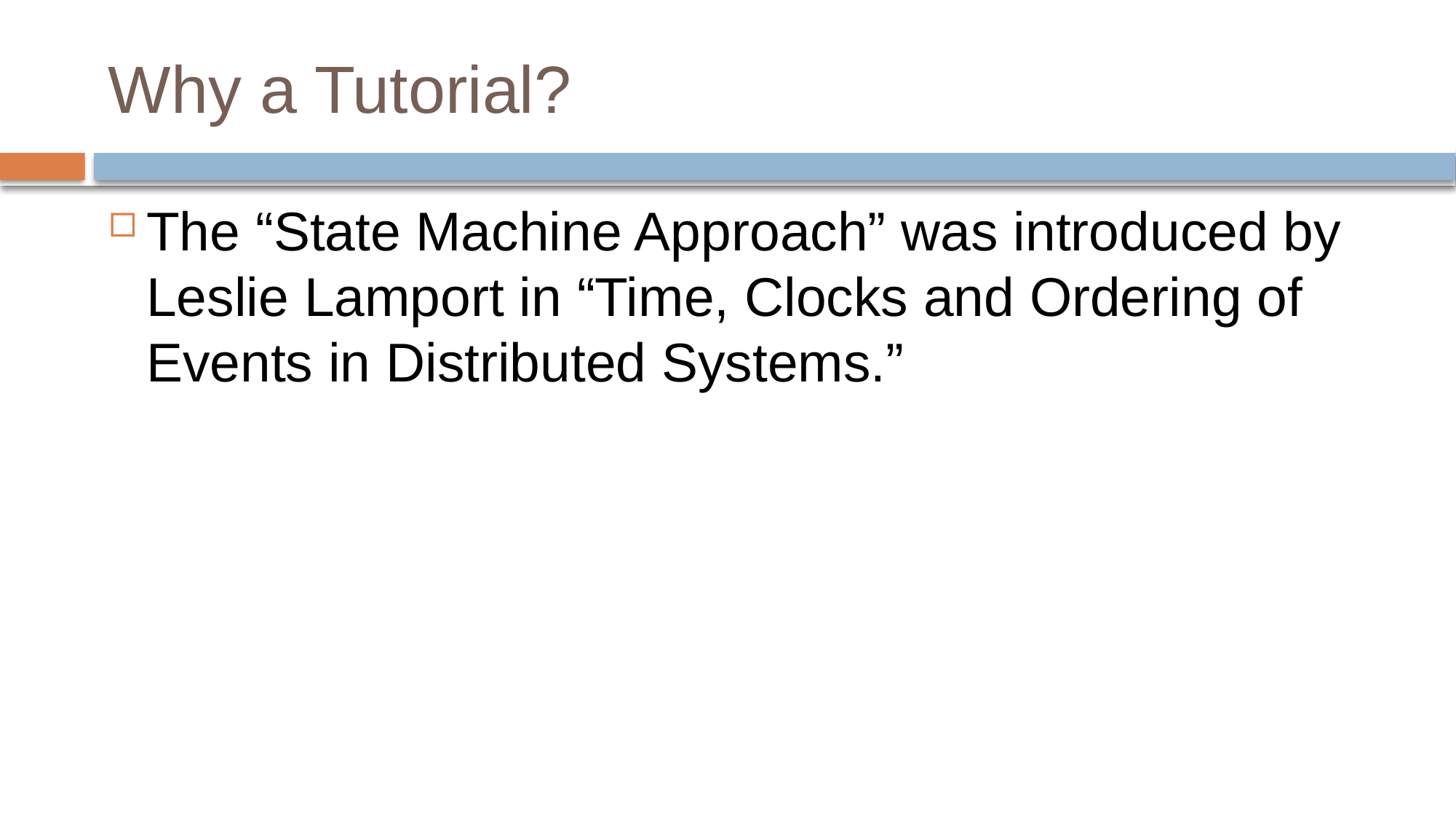

# Why a Tutorial?
The “State Machine Approach” was introduced by Leslie Lamport in “Time, Clocks and Ordering of Events in Distributed Systems.”